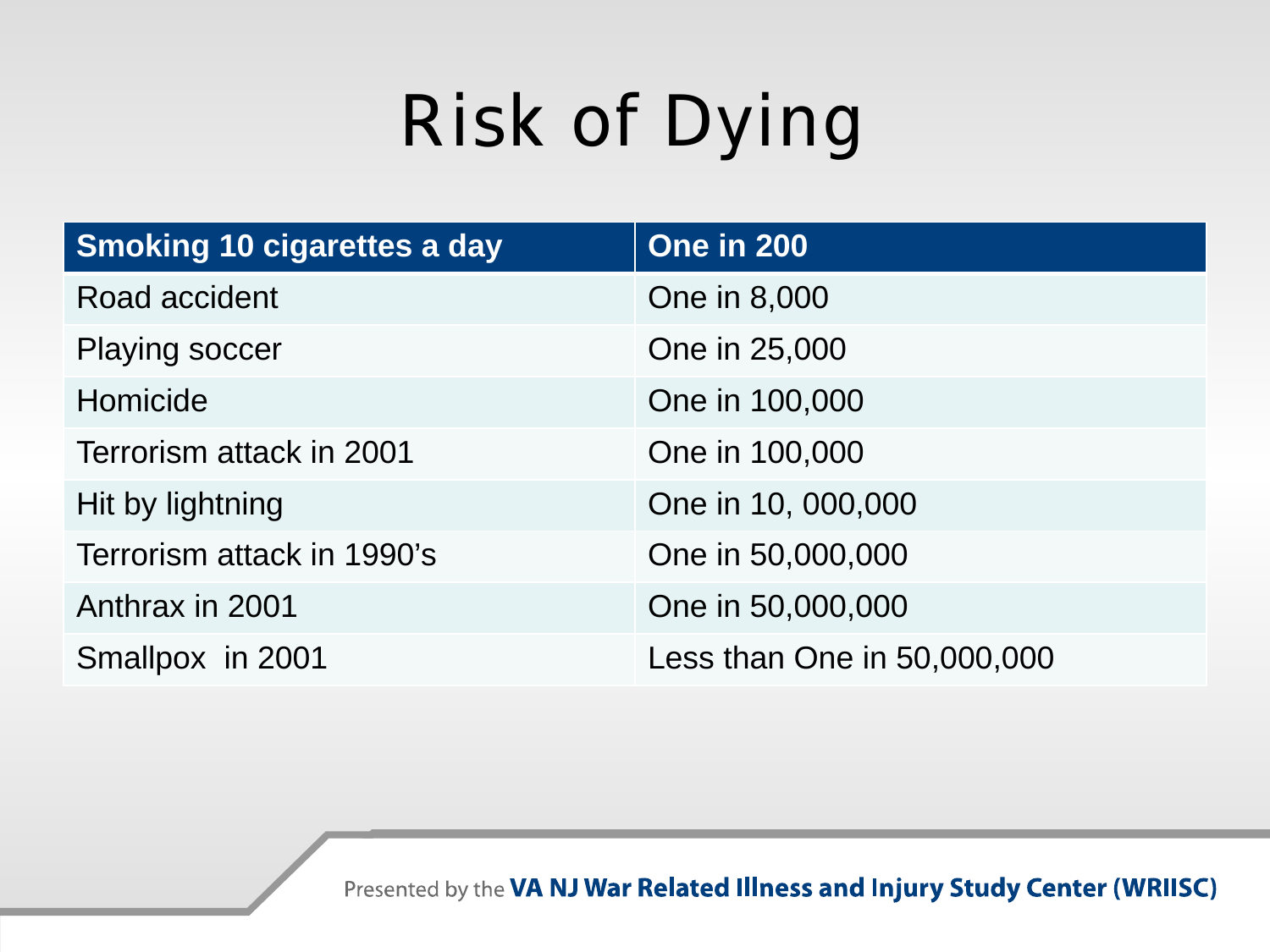

# Risk of Dying
| Smoking 10 cigarettes a day | One in 200 |
| --- | --- |
| Road accident | One in 8,000 |
| Playing soccer | One in 25,000 |
| Homicide | One in 100,000 |
| Terrorism attack in 2001 | One in 100,000 |
| Hit by lightning | One in 10, 000,000 |
| Terrorism attack in 1990’s | One in 50,000,000 |
| Anthrax in 2001 | One in 50,000,000 |
| Smallpox in 2001 | Less than One in 50,000,000 |